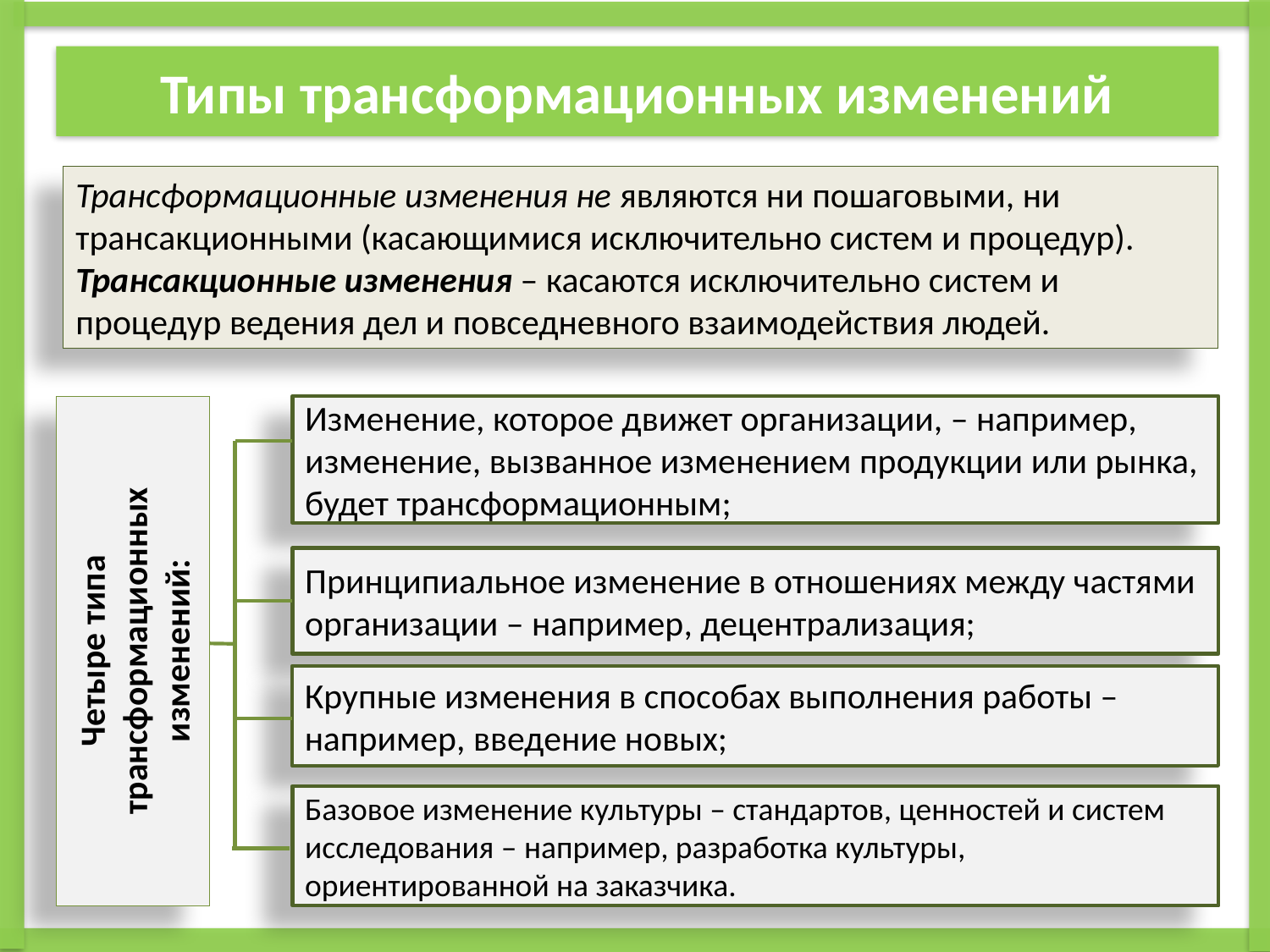

# Типы трансформационных изменений
Трансформационные изменения не являются ни пошаговыми, ни трансакционными (касающимися исключительно систем и процедур). Трансакционные изменения – касаются исключительно систем и процедур ведения дел и повседневного взаимодействия людей.

Четыре типа трансформационных изменений:
Изменение, которое движет организации, – например, изменение, вызванное изменением продукции или рынка, будет трансформационным;
Принципиальное изменение в отношениях между частями организации – например, децентрализация;
Крупные изменения в способах выполнения работы – например, введение новых;
Базовое изменение культуры – стандартов, ценностей и систем исследования – например, разработка культуры, ориентированной на заказчика.

.